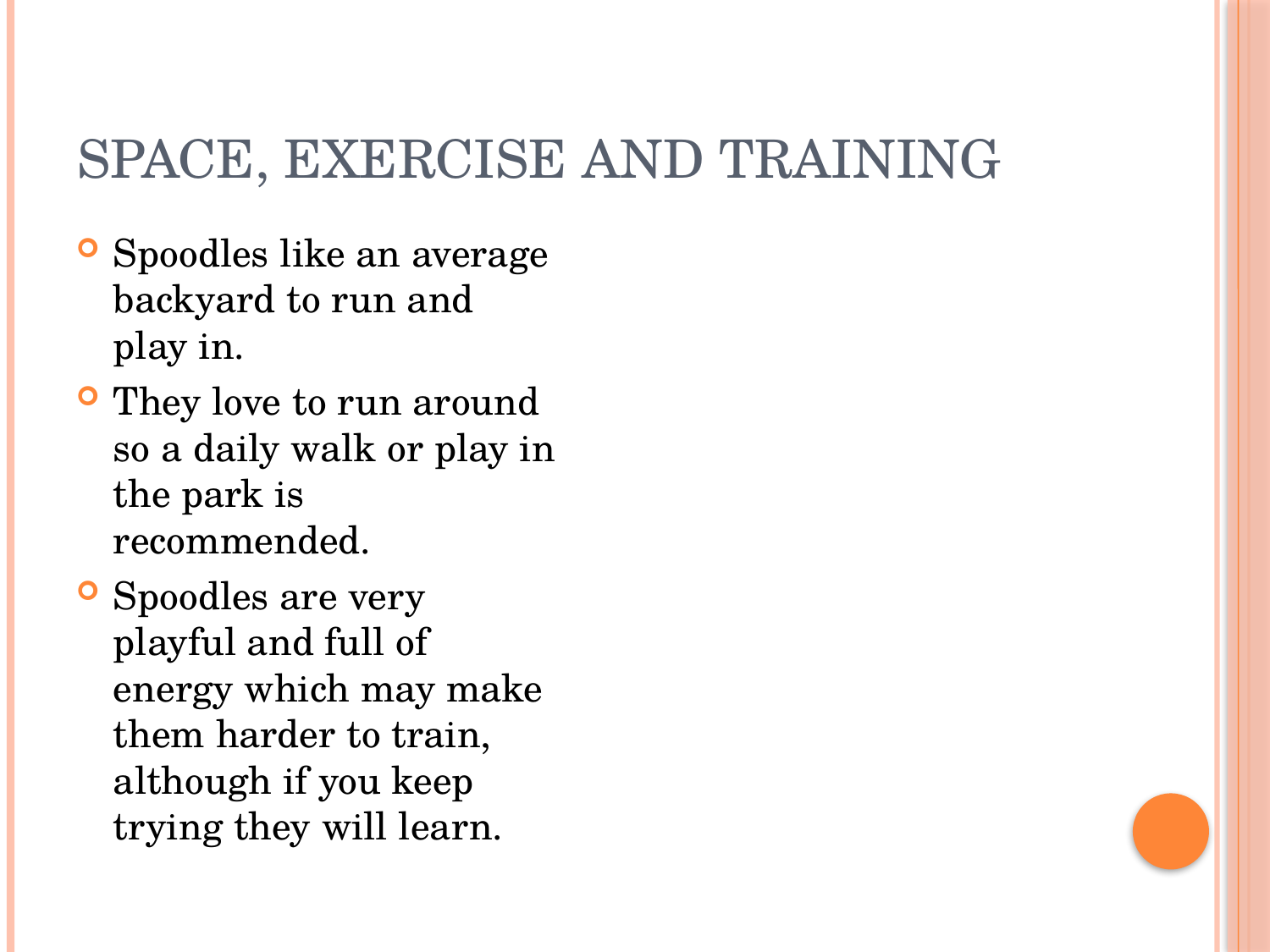

# Space, Exercise and Training
Spoodles like an average backyard to run and play in.
They love to run around so a daily walk or play in the park is recommended.
Spoodles are very playful and full of energy which may make them harder to train, although if you keep trying they will learn.